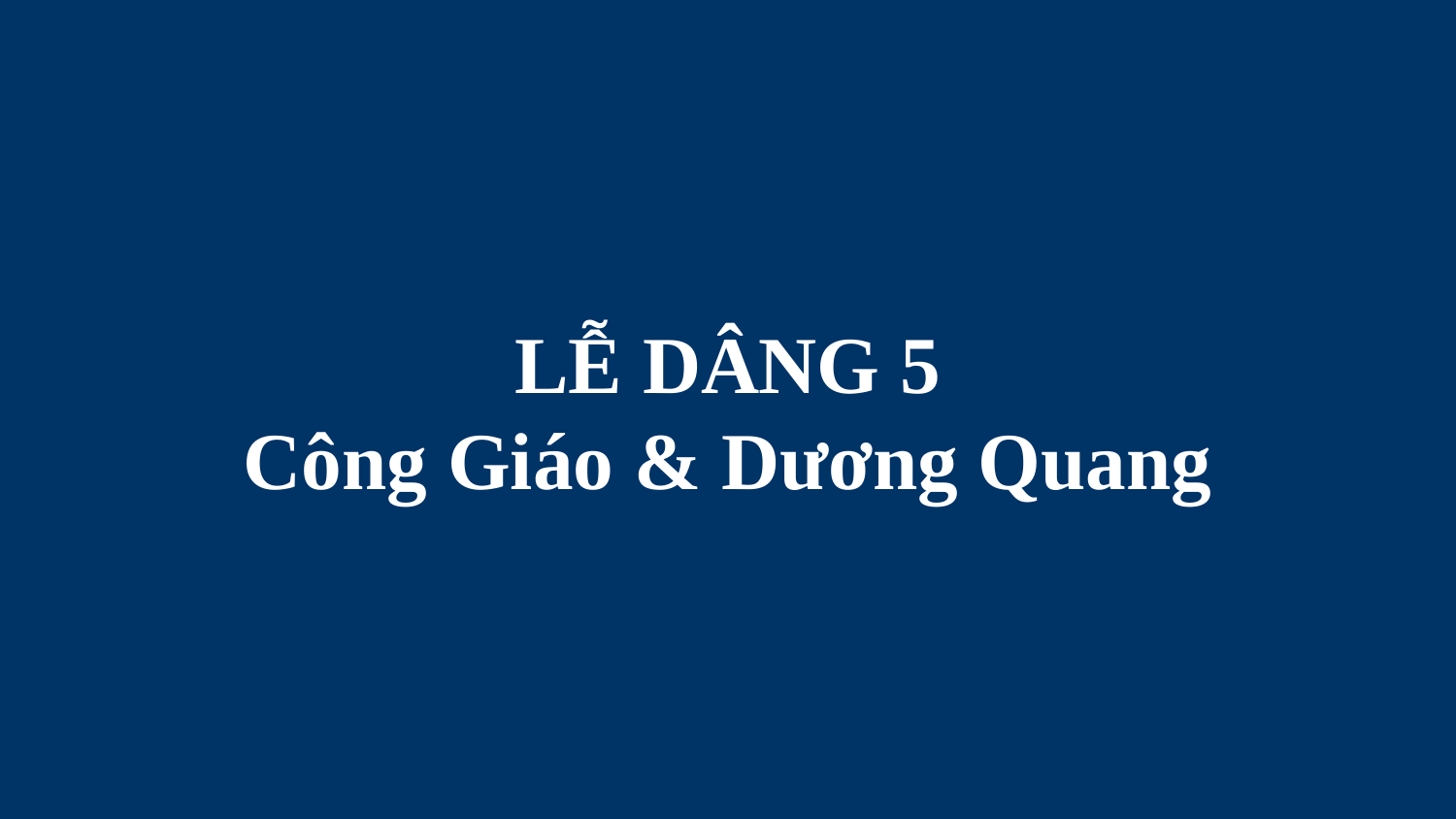

# LỄ DÂNG 5 Công Giáo & Dương Quang